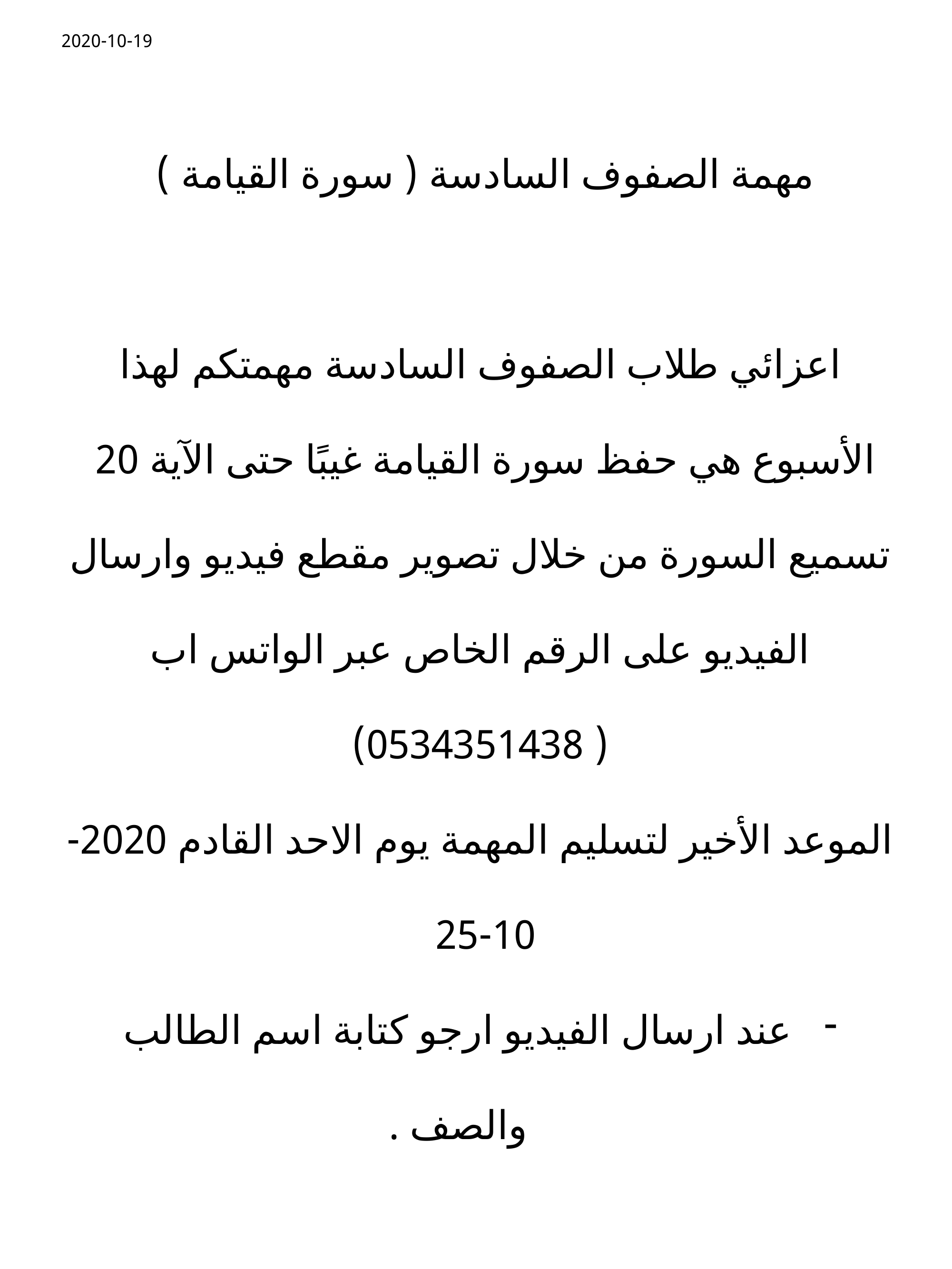

2020-10-19
مهمة الصفوف السادسة ( سورة القيامة )

اعزائي طلاب الصفوف السادسة مهمتكم لهذا الأسبوع هي حفظ سورة القيامة غيبًا حتى الآية 20
تسميع السورة من خلال تصوير مقطع فيديو وارسال الفيديو على الرقم الخاص عبر الواتس اب ( 0534351438)
الموعد الأخير لتسليم المهمة يوم الاحد القادم 2020-10-25
عند ارسال الفيديو ارجو كتابة اسم الطالب والصف .